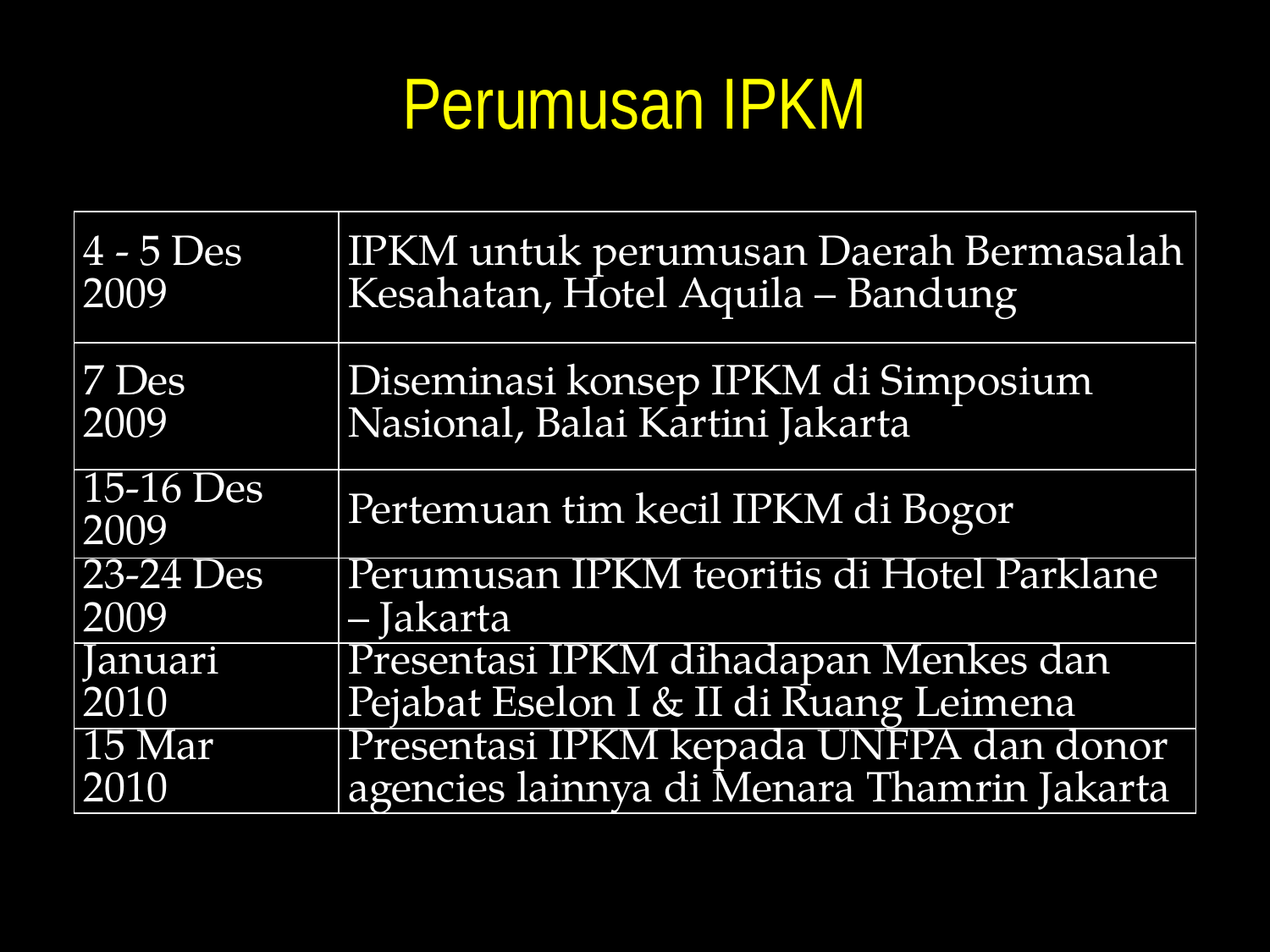

# Perumusan IPKM
| 4 - 5 Des 2009 | IPKM untuk perumusan Daerah Bermasalah Kesahatan, Hotel Aquila – Bandung |
| --- | --- |
| 7 Des 2009 | Diseminasi konsep IPKM di Simposium Nasional, Balai Kartini Jakarta |
| 15-16 Des 2009 | Pertemuan tim kecil IPKM di Bogor |
| 23-24 Des 2009 | Perumusan IPKM teoritis di Hotel Parklane – Jakarta |
| Januari 2010 | Presentasi IPKM dihadapan Menkes dan Pejabat Eselon I & II di Ruang Leimena |
| 15 Mar 2010 | Presentasi IPKM kepada UNFPA dan donor agencies lainnya di Menara Thamrin Jakarta |